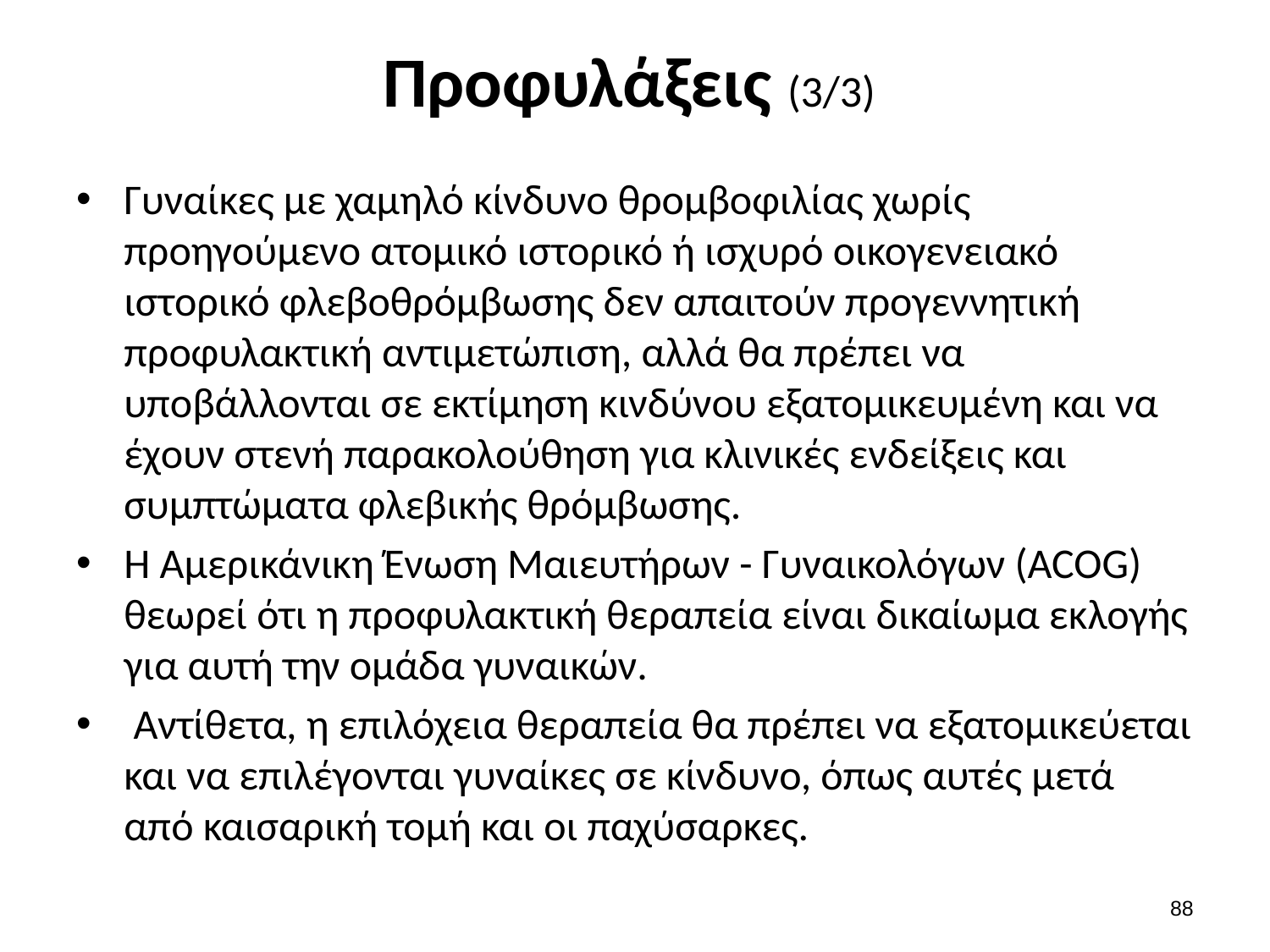

# Προφυλάξεις (3/3)
Γυναίκες με χαμηλό κίνδυνο θρομβοφιλίας χωρίς προηγούμενο ατομικό ιστορικό ή ισχυρό οικογενειακό ιστορικό φλεβοθρόμβωσης δεν απαιτούν προγεννητική προφυλακτική αντιμετώπιση, αλλά θα πρέπει να υποβάλλονται σε εκτίμηση κινδύνου εξατομικευμένη και να έχουν στενή παρακολούθηση για κλινικές ενδείξεις και συμπτώματα φλεβικής θρόμβωσης.
Η Αμερικάνικη Ένωση Μαιευτήρων - Γυναικολόγων (ACOG) θεωρεί ότι η προφυλακτική θεραπεία είναι δικαίωμα εκλογής για αυτή την ομάδα γυναικών.
 Αντίθετα, η επιλόχεια θεραπεία θα πρέπει να εξατομικεύεται και να επιλέγονται γυναίκες σε κίνδυνο, όπως αυτές μετά από καισαρική τομή και οι παχύσαρκες.

88